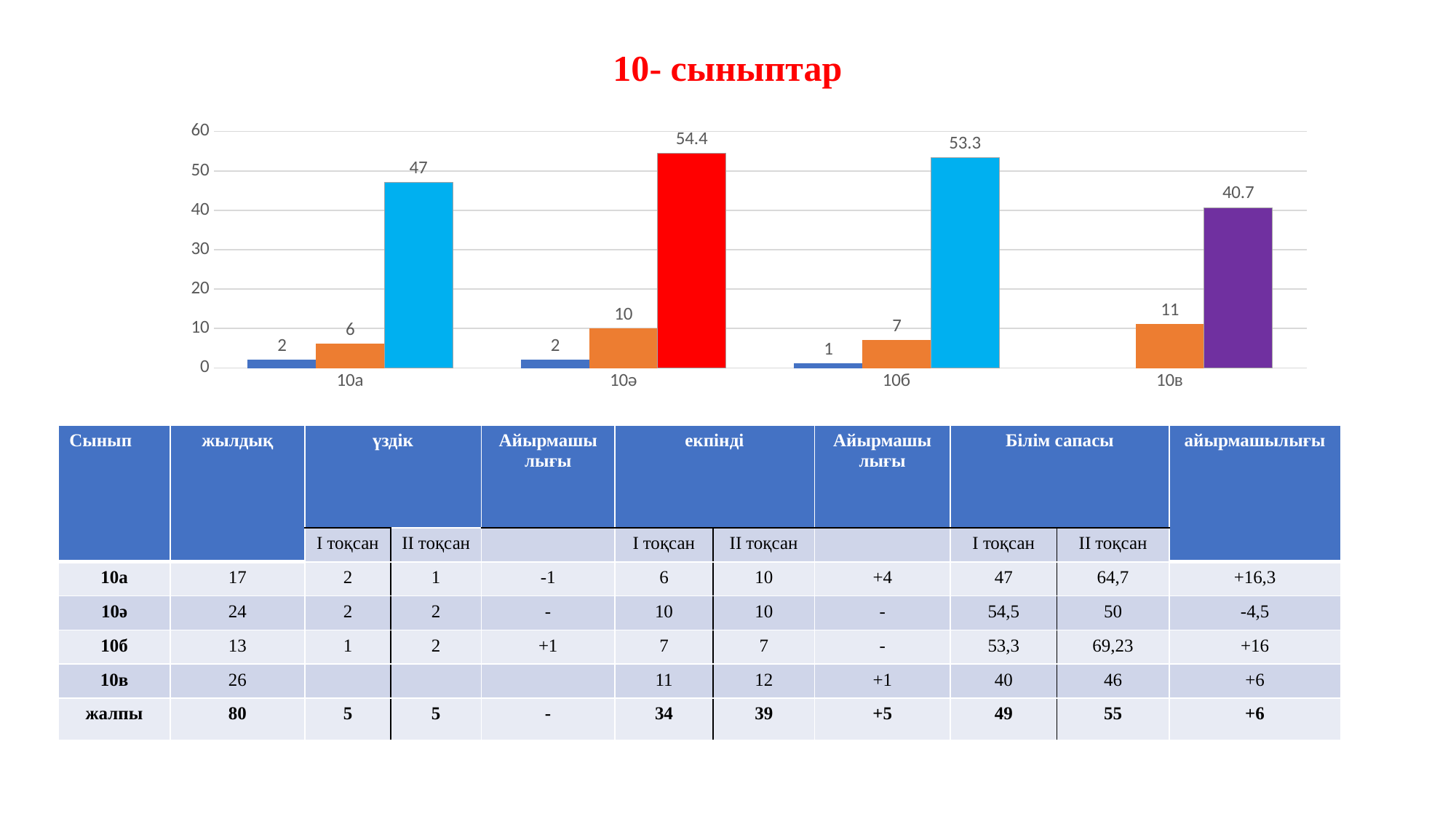

# 10- сыныптар

### Chart

| Category | үздік | екпінді | білім сапасы |
|---|---|---|---|
| 10а | 2.0 | 6.0 | 47.0 |
| 10ә | 2.0 | 10.0 | 54.4 |
| 10б | 1.0 | 7.0 | 53.3 |
| 10в | None | 11.0 | 40.7 |
| Сынып | жылдық | үздік |  | Айырмашы лығы | екпінді |  | Айырмашы лығы | Білім сапасы |  | айырмашылығы |
| --- | --- | --- | --- | --- | --- | --- | --- | --- | --- | --- |
|  |  | І тоқсан | ІІ тоқсан |  | І тоқсан | ІІ тоқсан |  | І тоқсан | ІІ тоқсан |  |
| 10а | 17 | 2 | 1 | -1 | 6 | 10 | +4 | 47 | 64,7 | +16,3 |
| 10ә | 24 | 2 | 2 | - | 10 | 10 | - | 54,5 | 50 | -4,5 |
| 10б | 13 | 1 | 2 | +1 | 7 | 7 | - | 53,3 | 69,23 | +16 |
| 10в | 26 |  |  |  | 11 | 12 | +1 | 40 | 46 | +6 |
| жалпы | 80 | 5 | 5 | - | 34 | 39 | +5 | 49 | 55 | +6 |